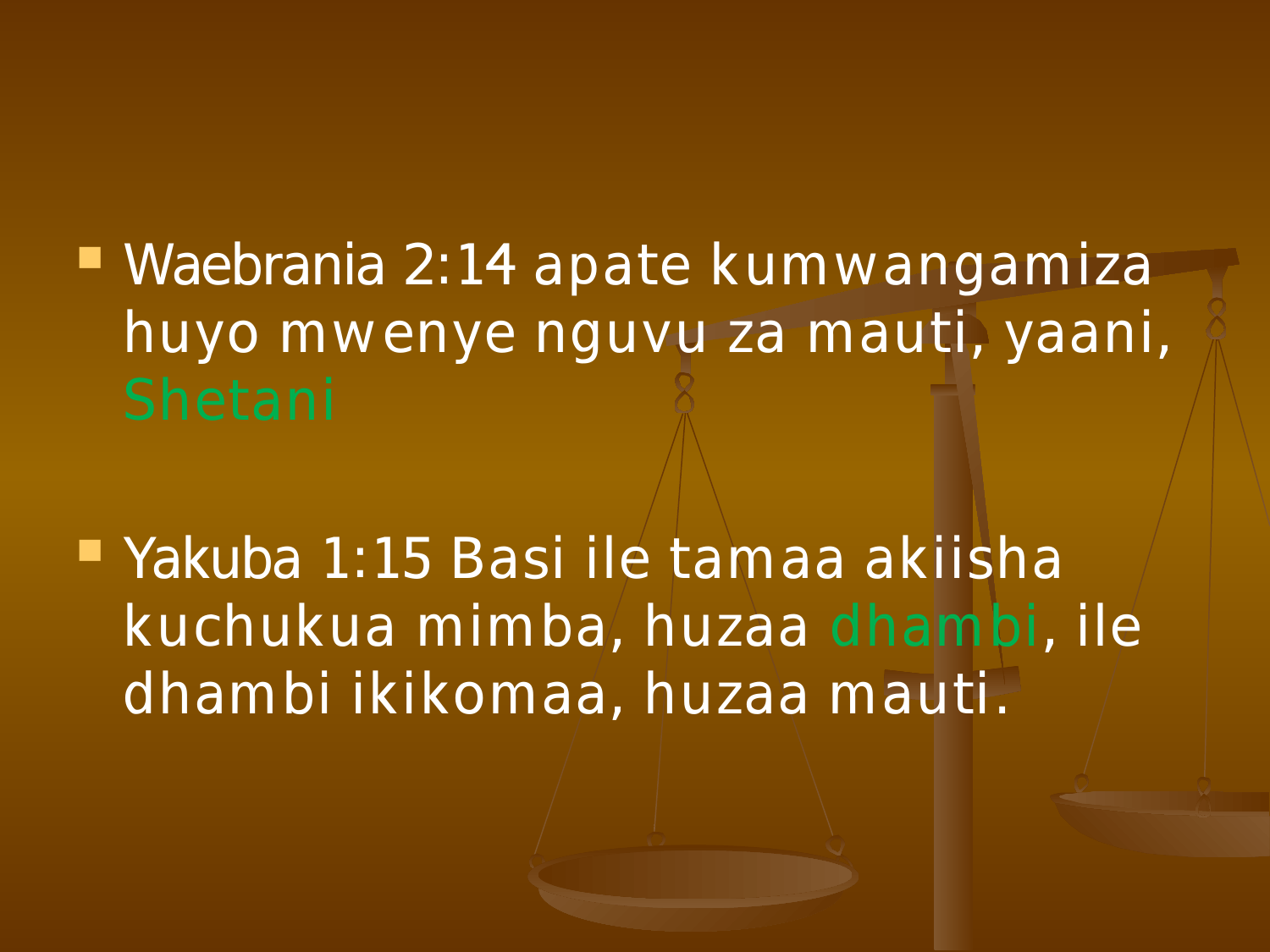

#
Waebrania 2:14 apate kumwangamiza huyo mwenye nguvu za mauti, yaani, Shetani

Yakuba 1:15 Basi ile tamaa akiisha kuchukua mimba, huzaa dhambi, ile dhambi ikikomaa, huzaa mauti.